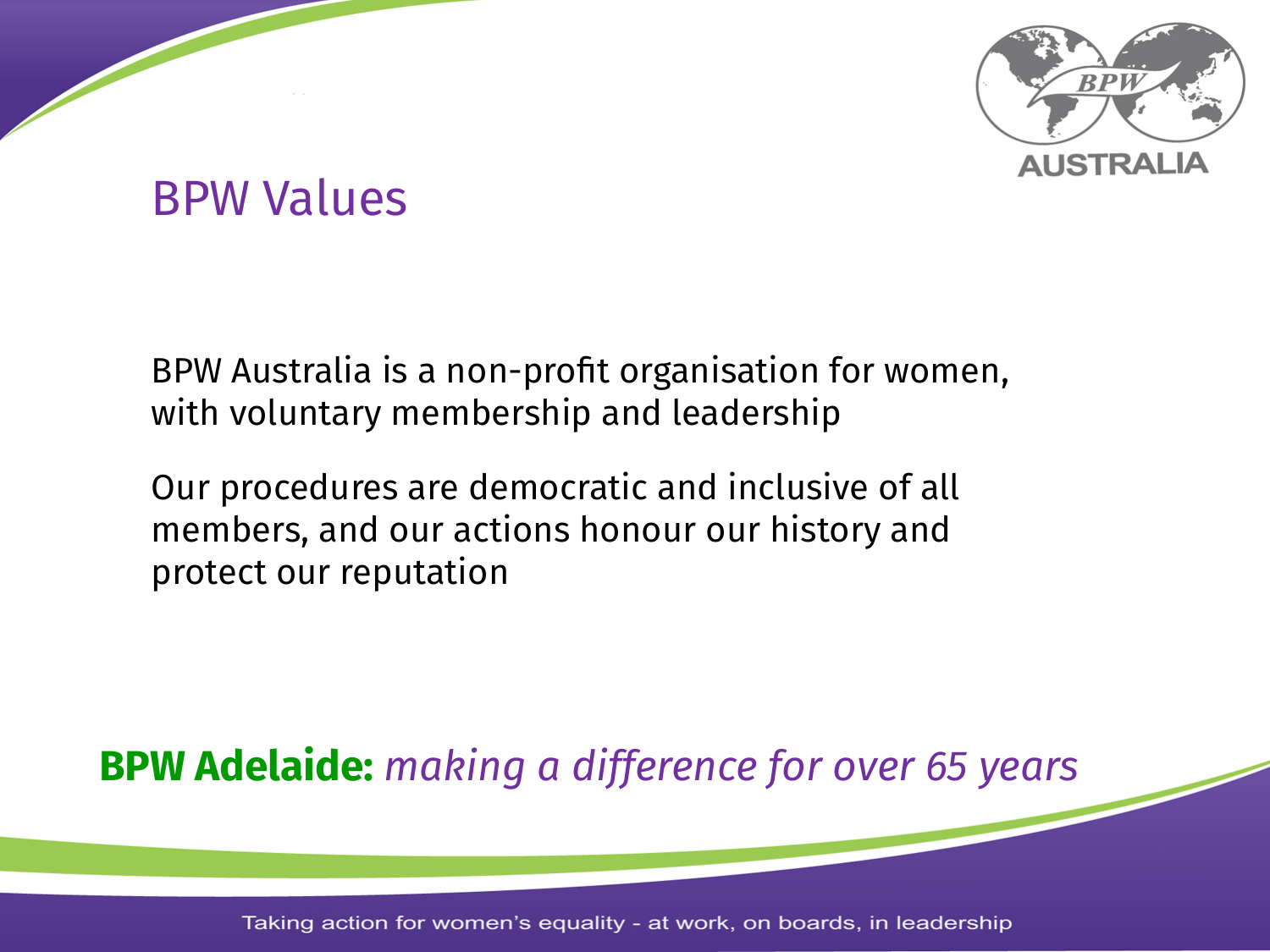

BPW Values
#

BPW Australia is a non-profit organisation for women, with voluntary membership and leadership
Our procedures are democratic and inclusive of all members, and our actions honour our history and protect our reputation

BPW Adelaide: making a difference for over 65 years